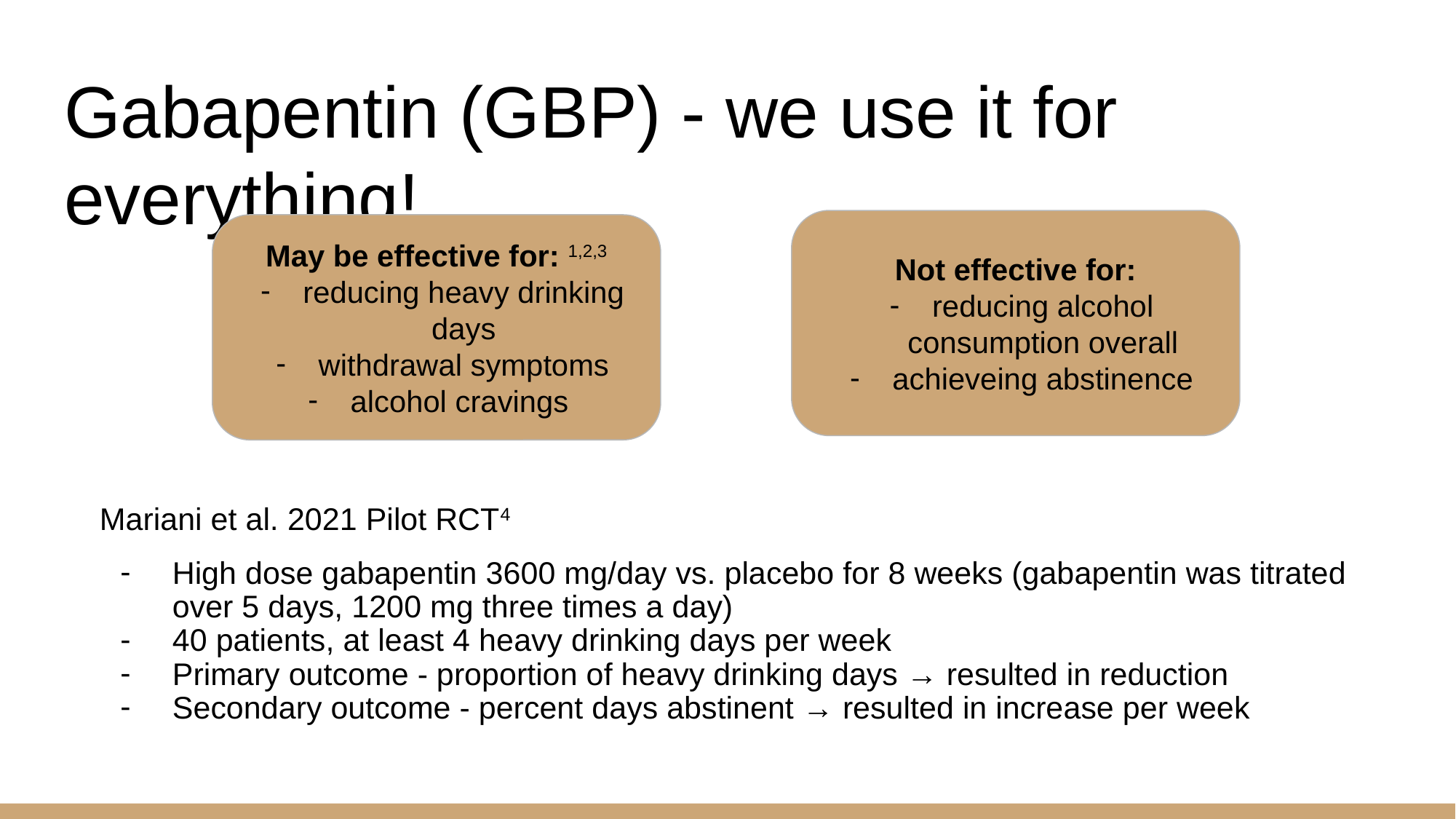

# Gabapentin (GBP) - we use it for everything!

Mariani et al. 2021 Pilot RCT4
High dose gabapentin 3600 mg/day vs. placebo for 8 weeks (gabapentin was titrated over 5 days, 1200 mg three times a day)
40 patients, at least 4 heavy drinking days per week
Primary outcome - proportion of heavy drinking days → resulted in reduction
Secondary outcome - percent days abstinent → resulted in increase per week

Not effective for:
reducing alcohol consumption overall
achieveing abstinence
May be effective for: 1,2,3
reducing heavy drinking days
withdrawal symptoms
alcohol cravings